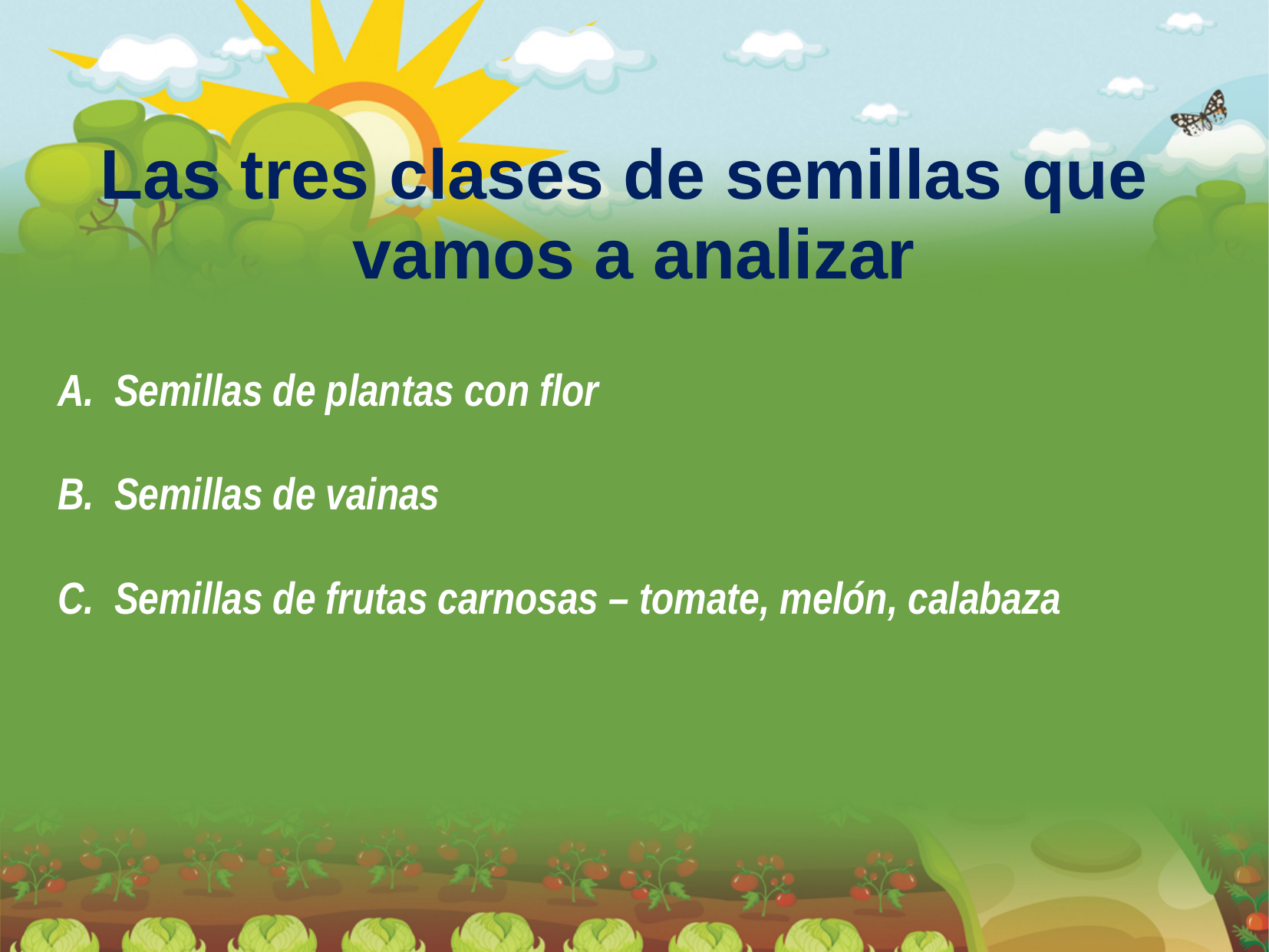

Las tres clases de semillas que
vamos a analizar

A.  Semillas de plantas con flor

B.  Semillas de vainas

C.  Semillas de frutas carnosas – tomate, melón, calabaza